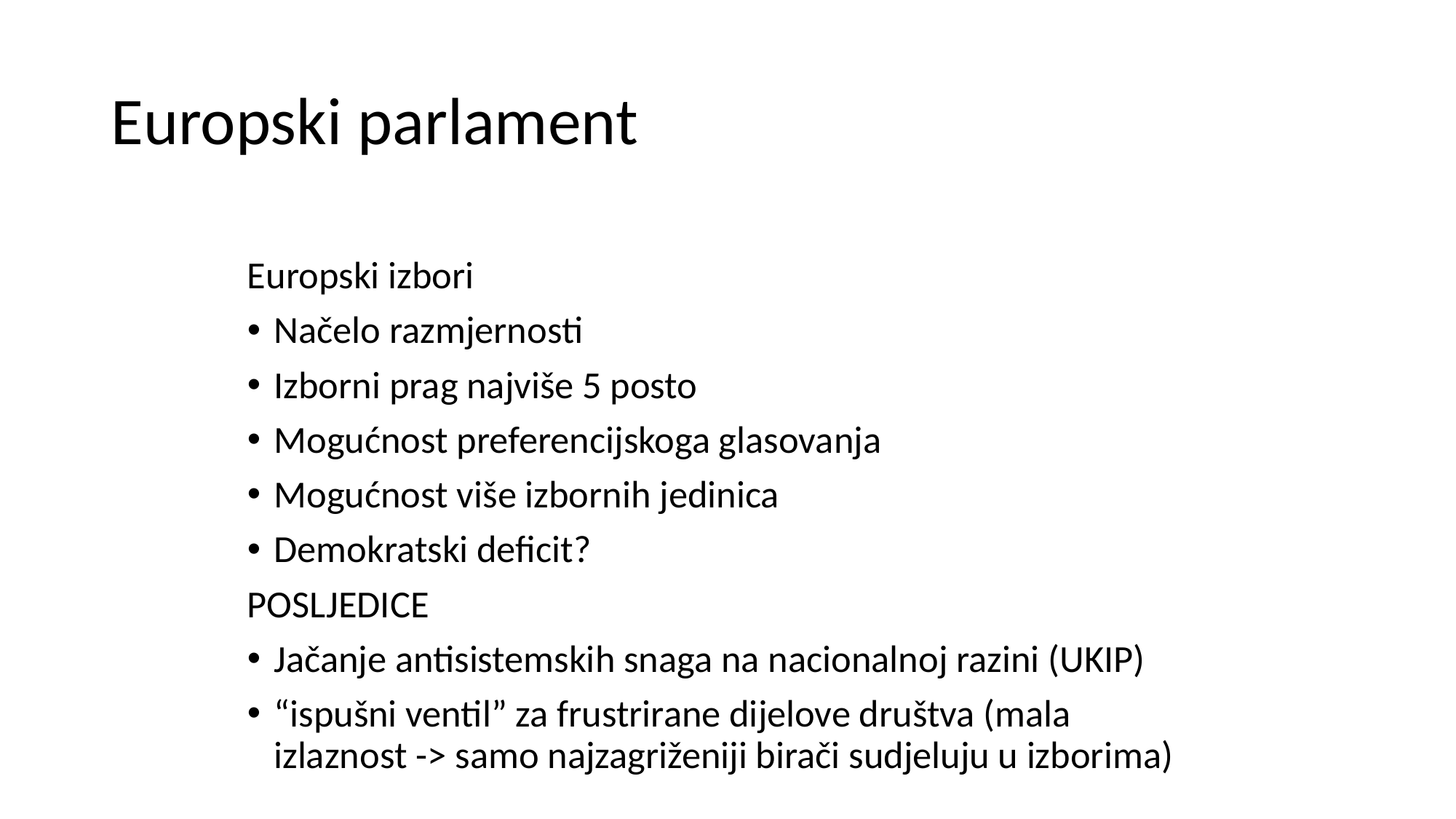

# Europski parlament

Europski izbori
Načelo razmjernosti
Izborni prag najviše 5 posto
Mogućnost preferencijskoga glasovanja
Mogućnost više izbornih jedinica
Demokratski deficit?
POSLJEDICE
Jačanje antisistemskih snaga na nacionalnoj razini (UKIP)
“ispušni ventil” za frustrirane dijelove društva (mala izlaznost -> samo najzagriženiji birači sudjeluju u izborima)